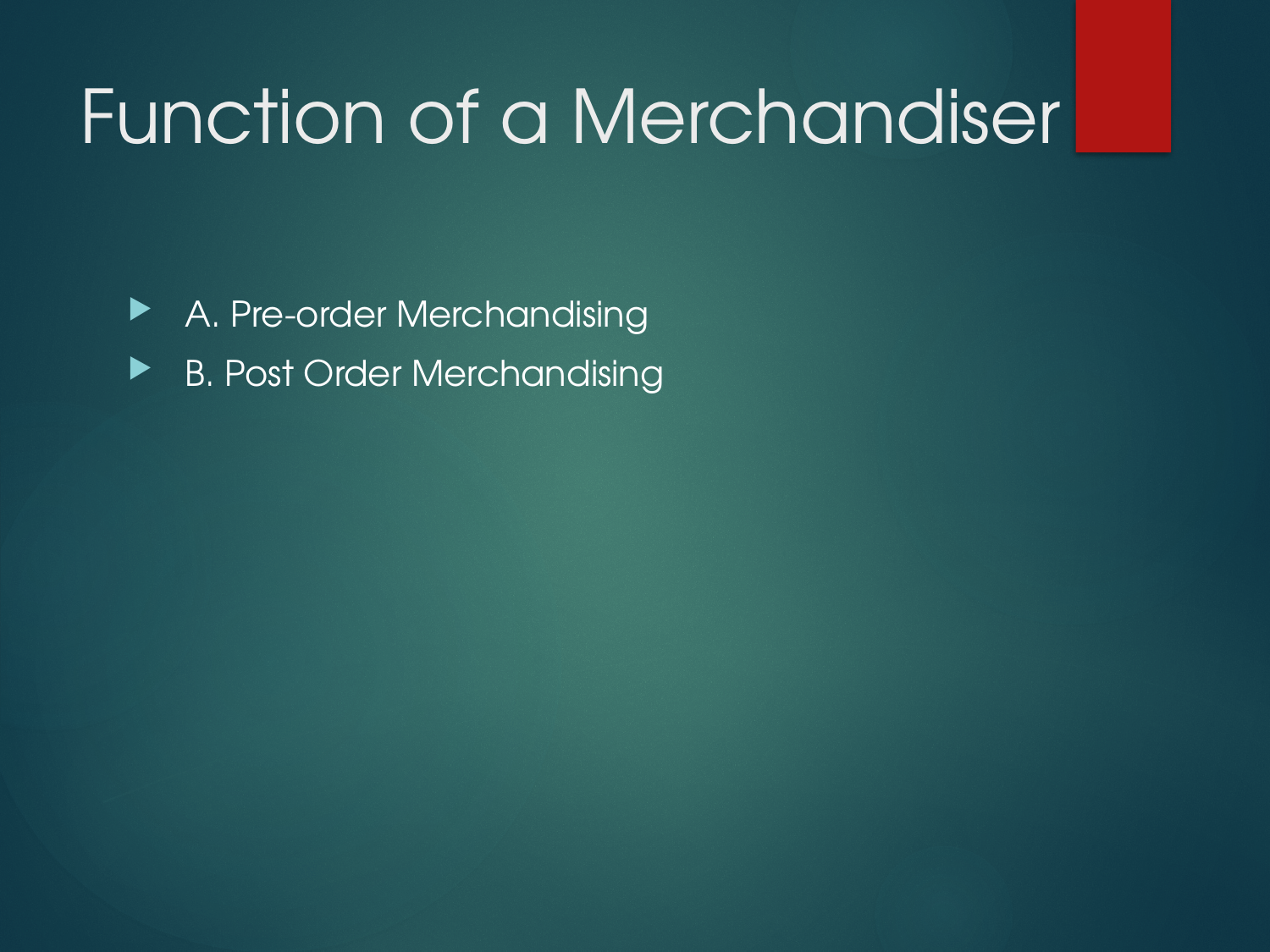

# Function of a Merchandiser
 A. Pre-order Merchandising
 B. Post Order Merchandising